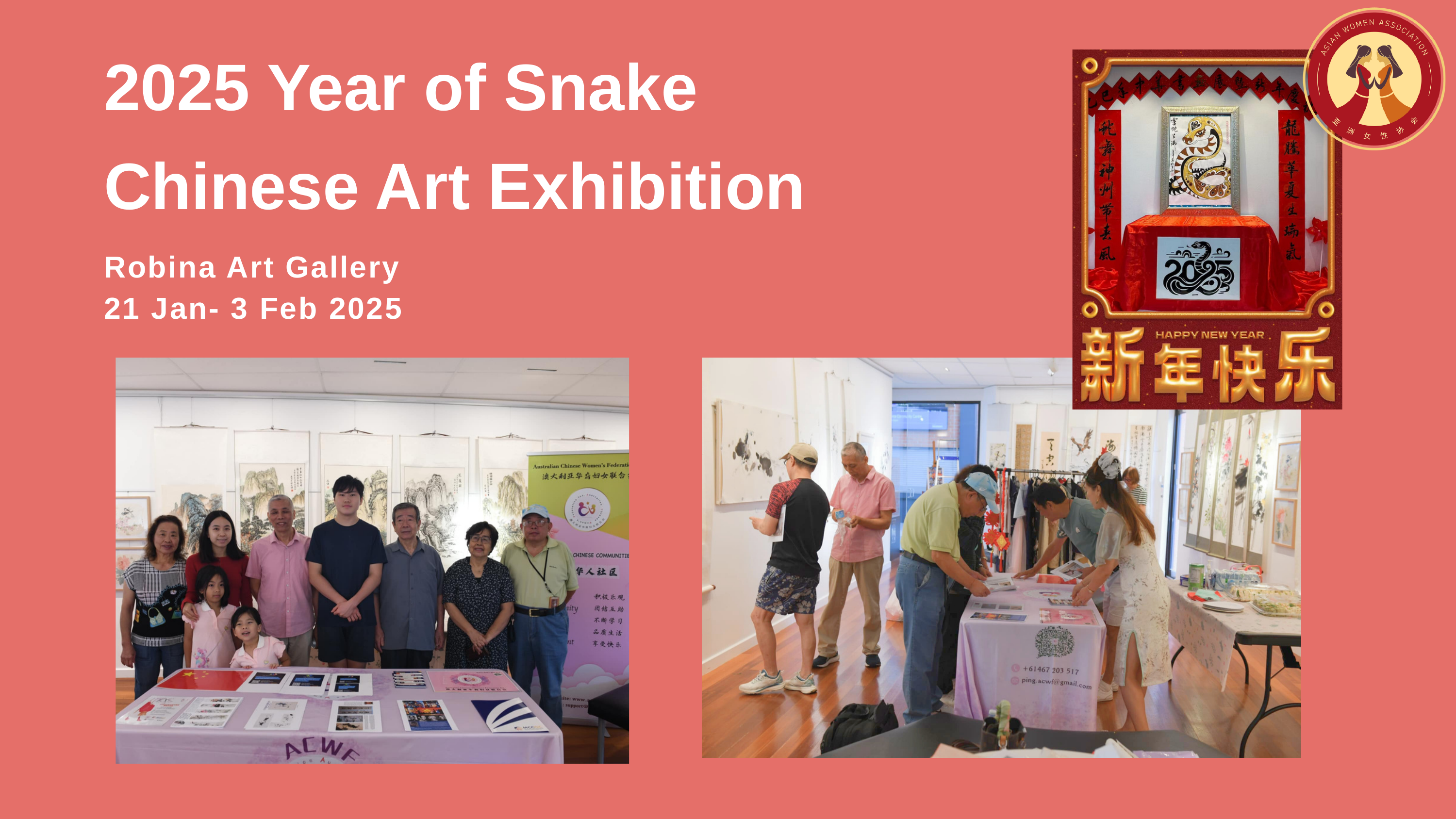

2025 Year of Snake Chinese Art Exhibition

Robina Art Gallery
21 Jan- 3 Feb 2025